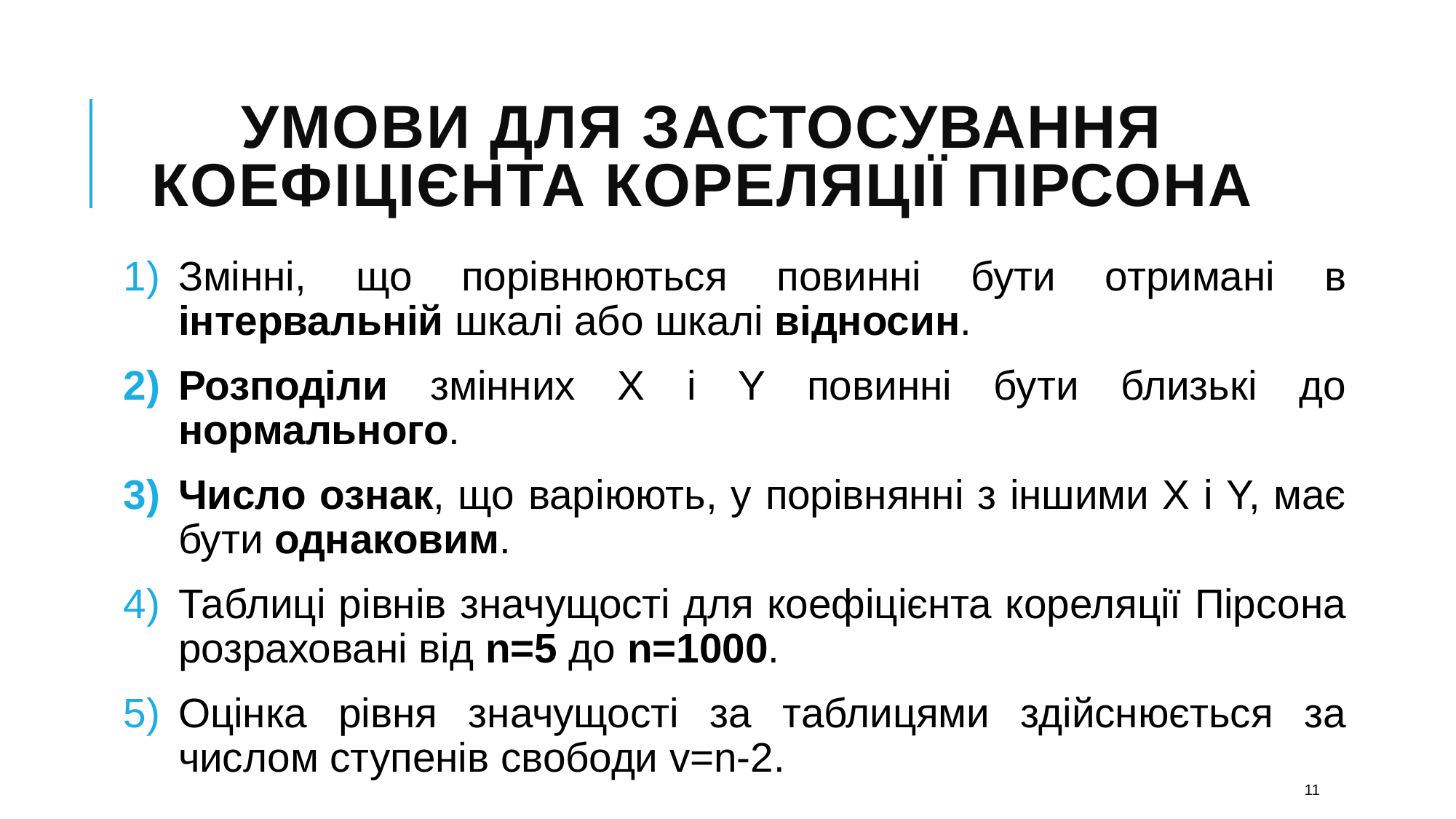

# Умови для застосування коефіцієнта кореляції Пірсона
Змінні, що порівнюються повинні бути отримані в інтервальній шкалі або шкалі відносин.
Розподіли змінних X і Y повинні бути близькі до нормального.
Число ознак, що варіюють, у порівнянні з іншими X і Y, має бути однаковим.
Таблиці рівнів значущості для коефіцієнта кореляції Пірсона розраховані від n=5 до n=1000.
Оцінка рівня значущості за таблицями здійснюється за числом ступенів свободи v=n-2.

11